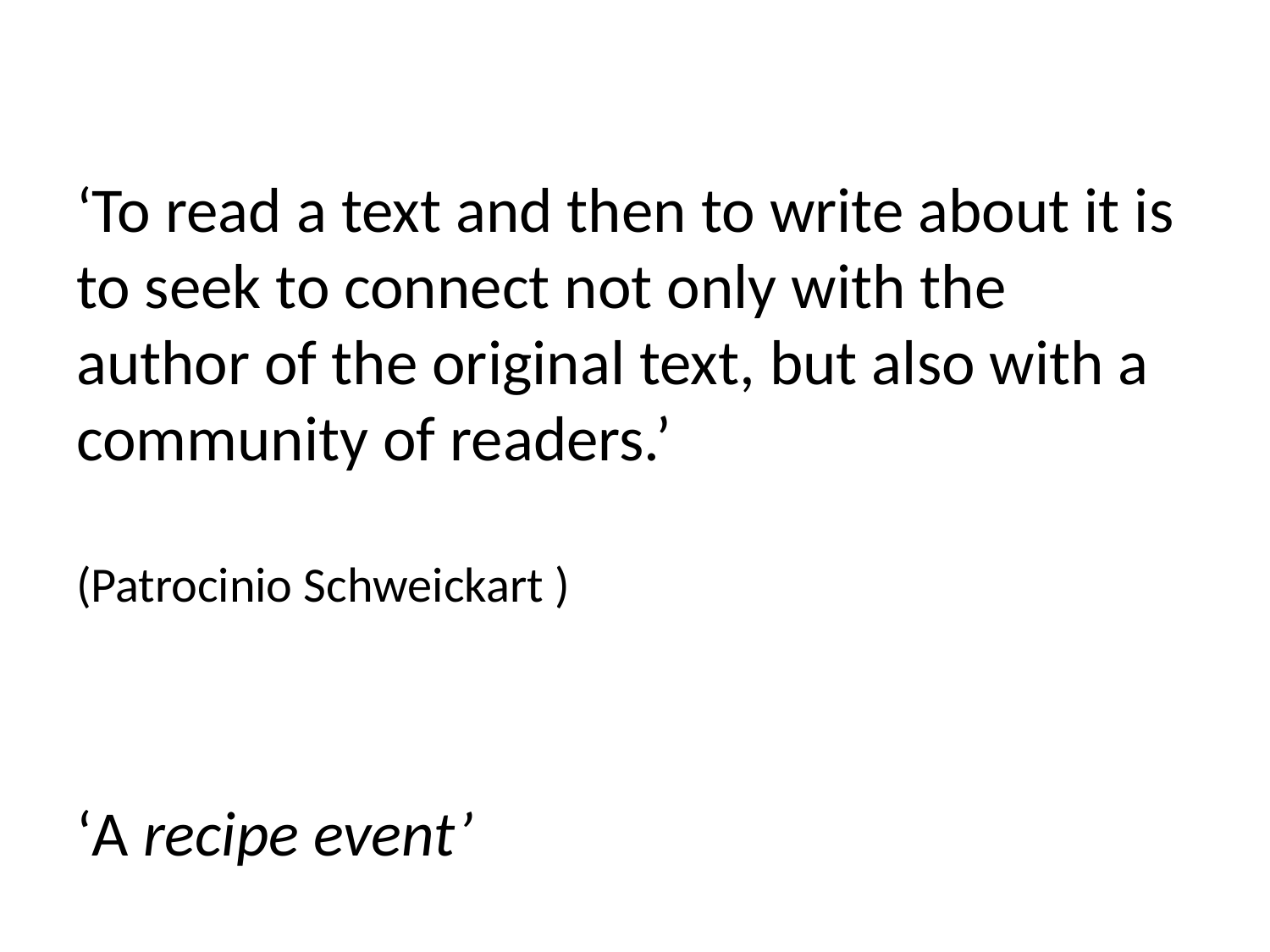

#

‘To read a text and then to write about it is to seek to connect not only with the author of the original text, but also with a community of readers.’

(Patrocinio Schweickart )

‘A recipe event’